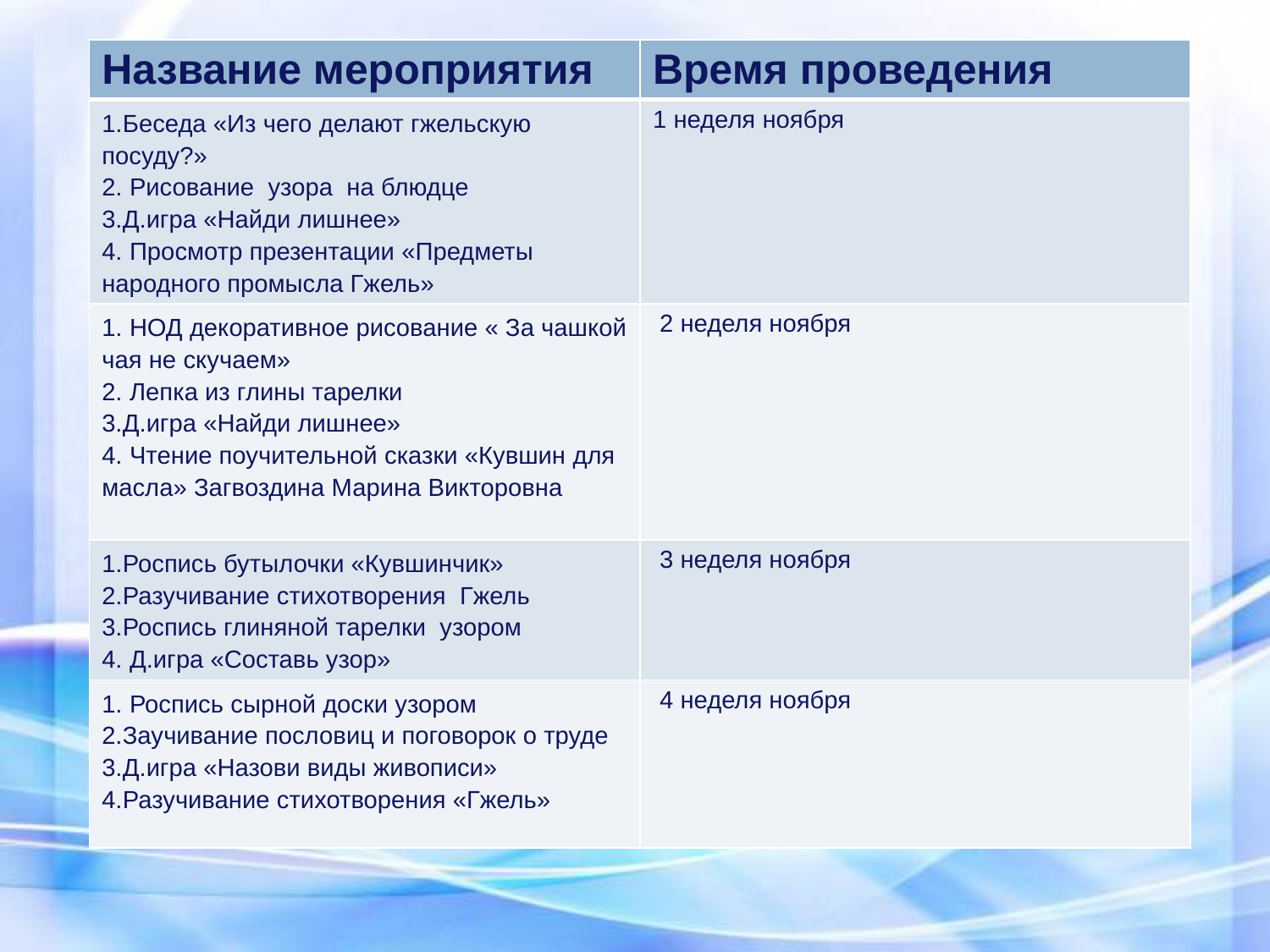

| Название мероприятия | Время проведения |
| --- | --- |
| 1.Беседа «Из чего делают гжельскую посуду?» 2. Рисование узора на блюдце 3.Д.игра «Найди лишнее» 4. Просмотр презентации «Предметы народного промысла Гжель» | 1 неделя ноября |
| 1. НОД декоративное рисование « За чашкой чая не скучаем» 2. Лепка из глины тарелки 3.Д.игра «Найди лишнее» 4. Чтение поучительной сказки «Кувшин для масла» Загвоздина Марина Викторовна | 2 неделя ноября |
| 1.Роспись бутылочки «Кувшинчик» 2.Разучивание стихотворения Гжель 3.Роспись глиняной тарелки узором 4. Д.игра «Составь узор» | 3 неделя ноября |
| 1. Роспись сырной доски узором 2.Заучивание пословиц и поговорок о труде 3.Д.игра «Назови виды живописи» 4.Разучивание стихотворения «Гжель» | 4 неделя ноября |